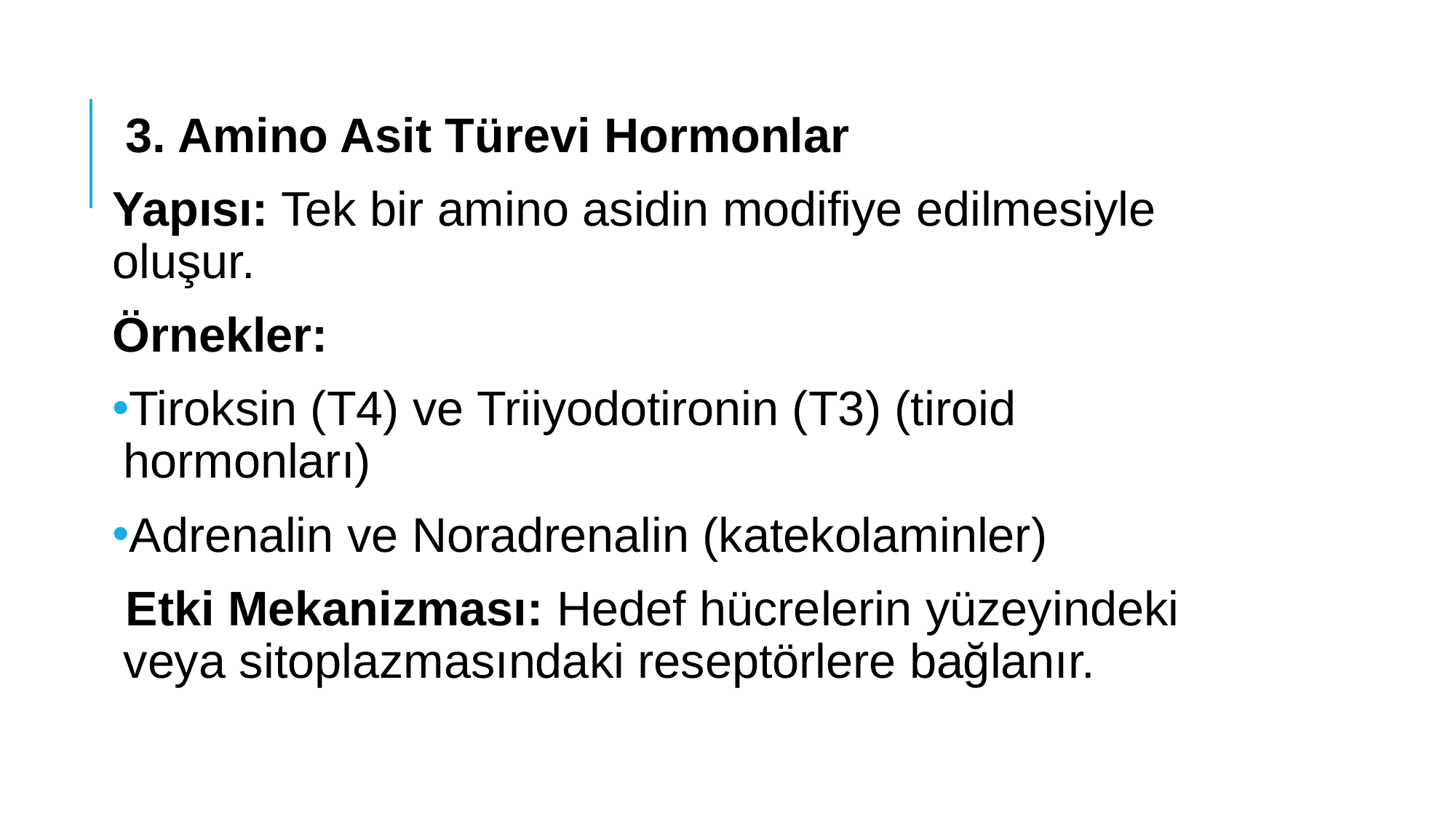

3. Amino Asit Türevi Hormonlar
Yapısı: Tek bir amino asidin modifiye edilmesiyle oluşur.
Örnekler:
Tiroksin (T4) ve Triiyodotironin (T3) (tiroid hormonları)
Adrenalin ve Noradrenalin (katekolaminler)
Etki Mekanizması: Hedef hücrelerin yüzeyindeki veya sitoplazmasındaki reseptörlere bağlanır.